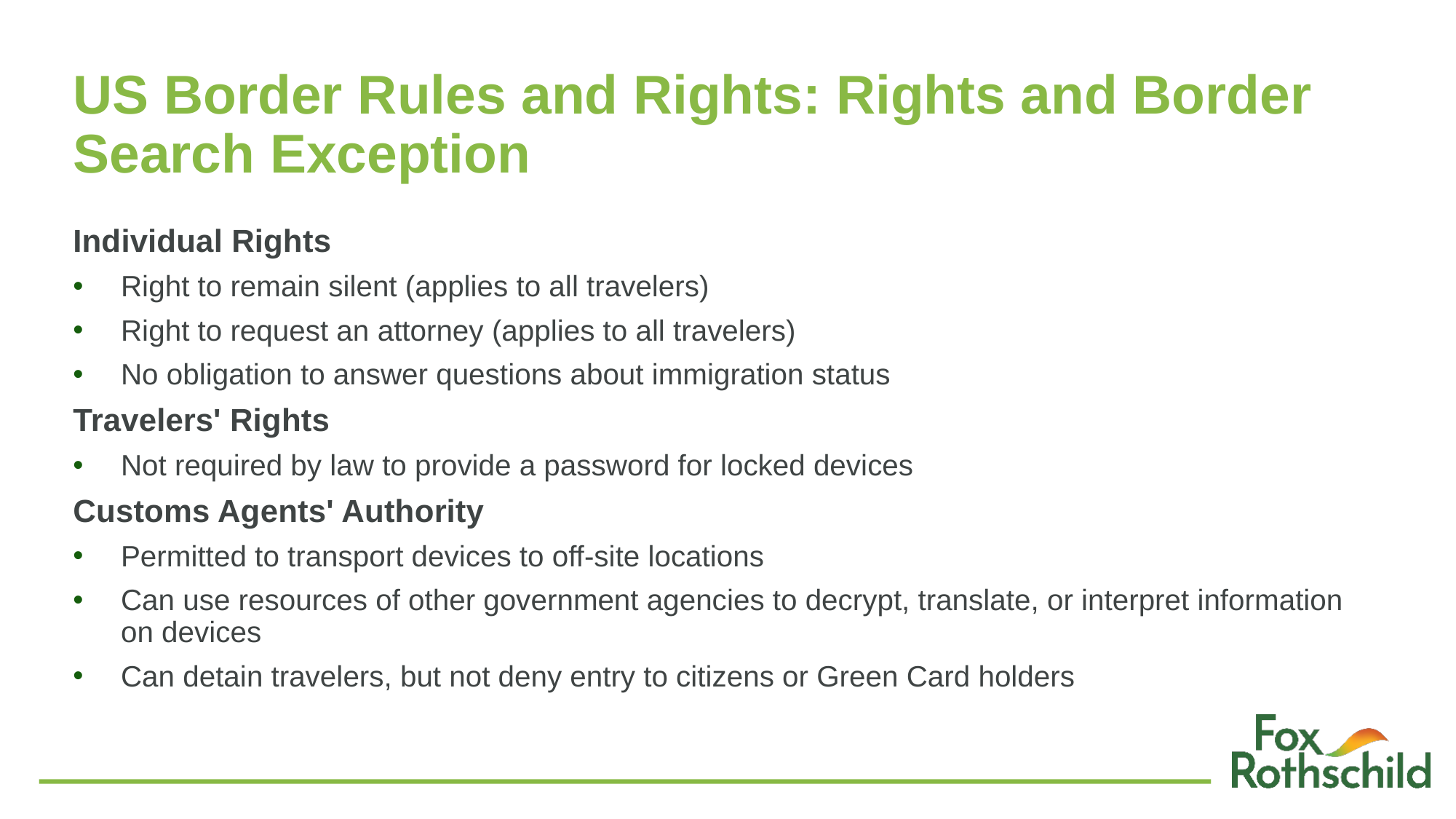

# US Border Rules and Rights: Rights and Border Search Exception
Individual Rights
Right to remain silent (applies to all travelers)
Right to request an attorney (applies to all travelers)
No obligation to answer questions about immigration status
Travelers' Rights
Not required by law to provide a password for locked devices
Customs Agents' Authority
Permitted to transport devices to off-site locations
Can use resources of other government agencies to decrypt, translate, or interpret information on devices
Can detain travelers, but not deny entry to citizens or Green Card holders